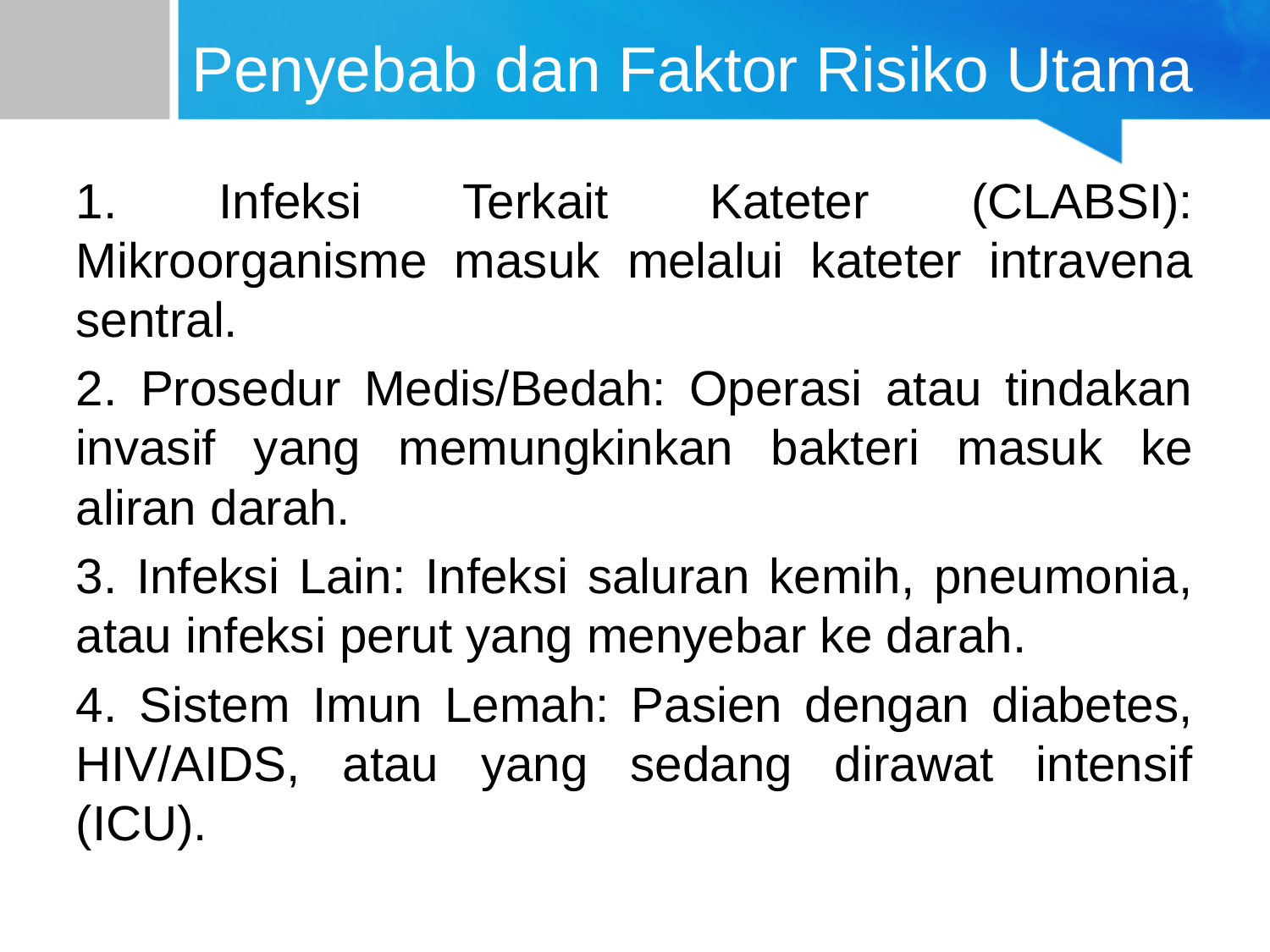

# Penyebab dan Faktor Risiko Utama
1. Infeksi Terkait Kateter (CLABSI): Mikroorganisme masuk melalui kateter intravena sentral.
2. Prosedur Medis/Bedah: Operasi atau tindakan invasif yang memungkinkan bakteri masuk ke aliran darah.
3. Infeksi Lain: Infeksi saluran kemih, pneumonia, atau infeksi perut yang menyebar ke darah.
4. Sistem Imun Lemah: Pasien dengan diabetes, HIV/AIDS, atau yang sedang dirawat intensif (ICU).